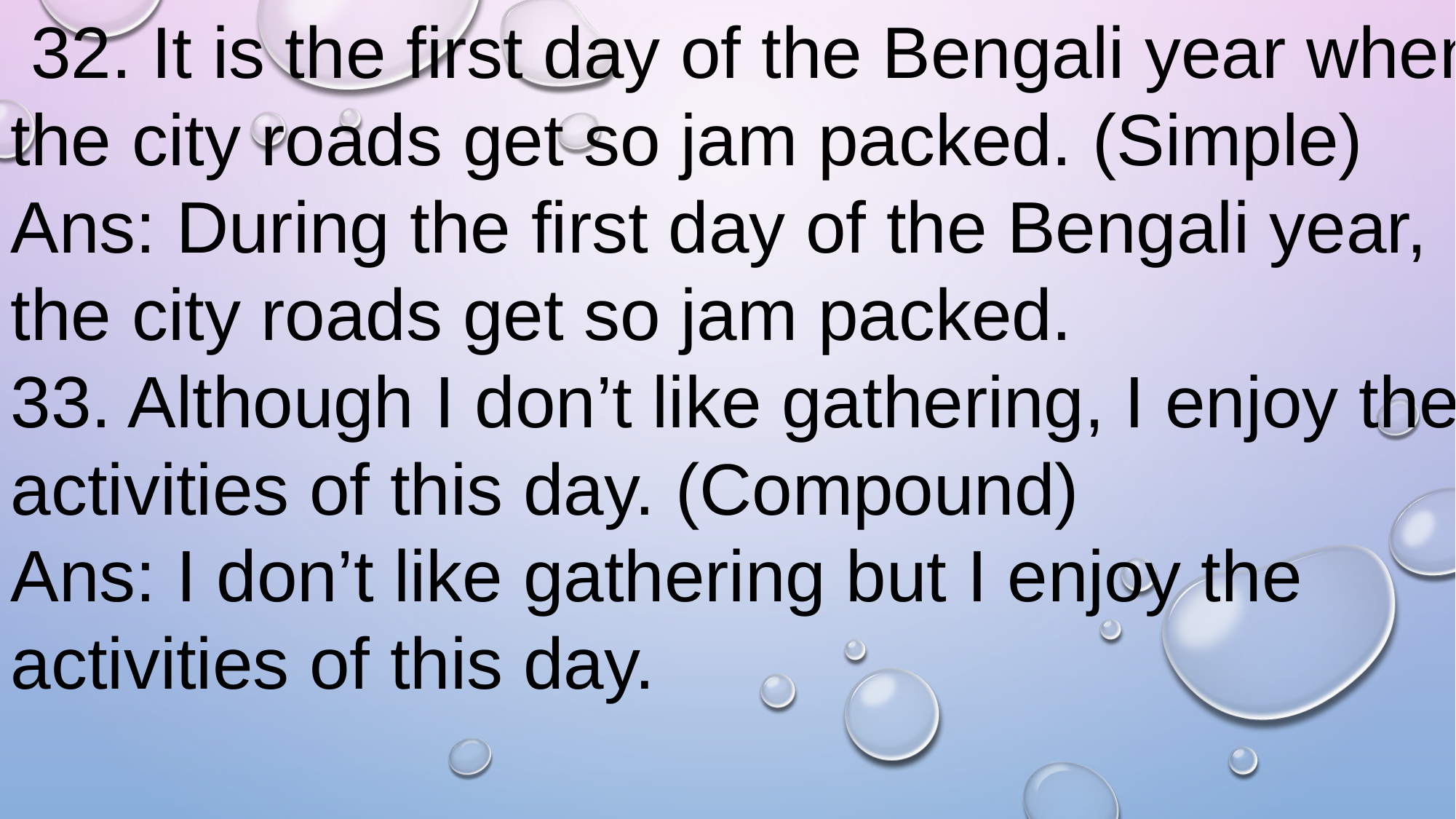

32. It is the first day of the Bengali year when the city roads get so jam packed. (Simple)
Ans: During the first day of the Bengali year, the city roads get so jam packed.
33. Although I don’t like gathering, I enjoy the activities of this day. (Compound)
Ans: I don’t like gathering but I enjoy the activities of this day.